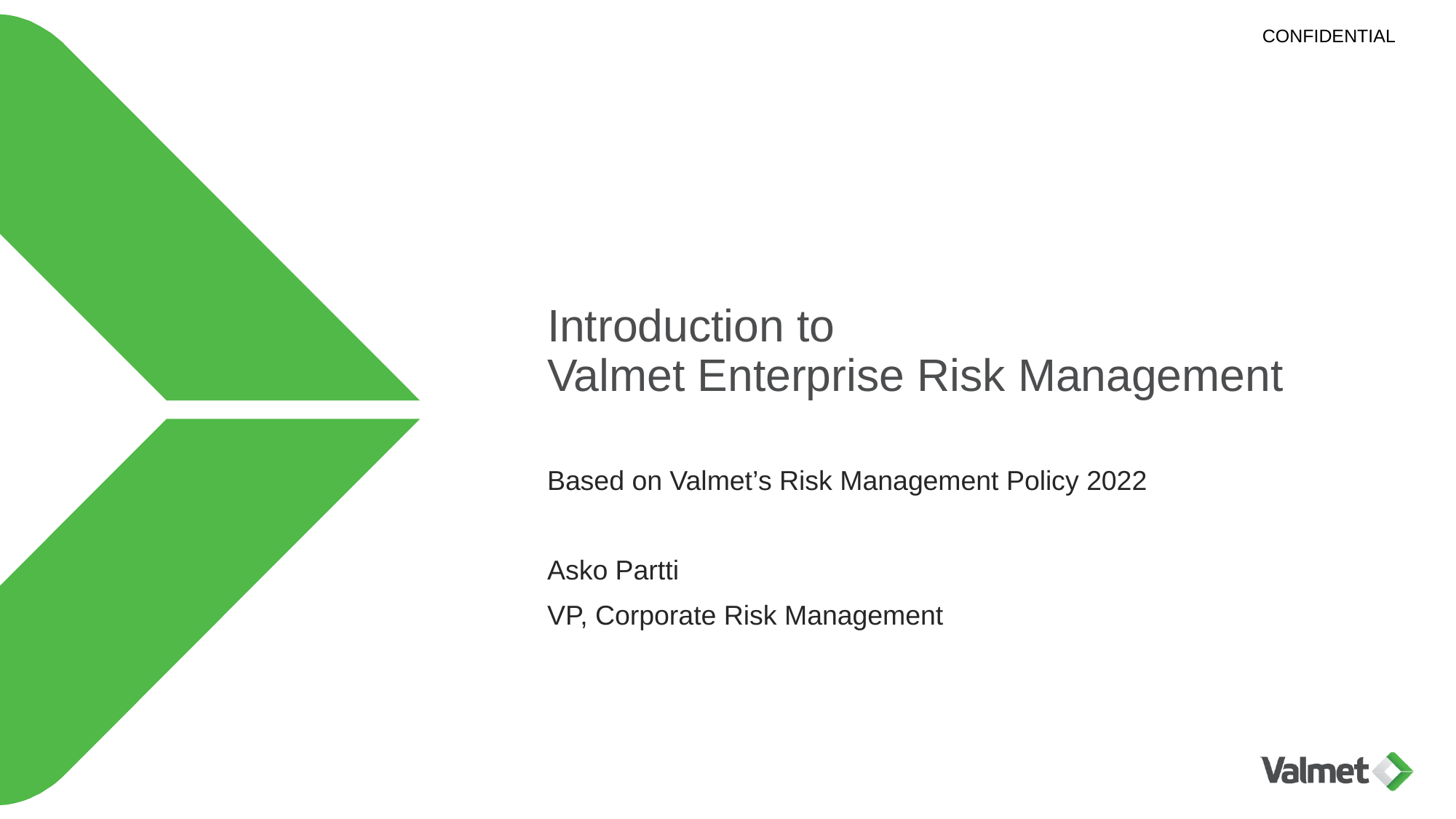

# Introduction to Valmet Enterprise Risk Management

Based on Valmet’s Risk Management Policy 2022

Asko Partti
VP, Corporate Risk Management
May, 28 2022
Audit Committee